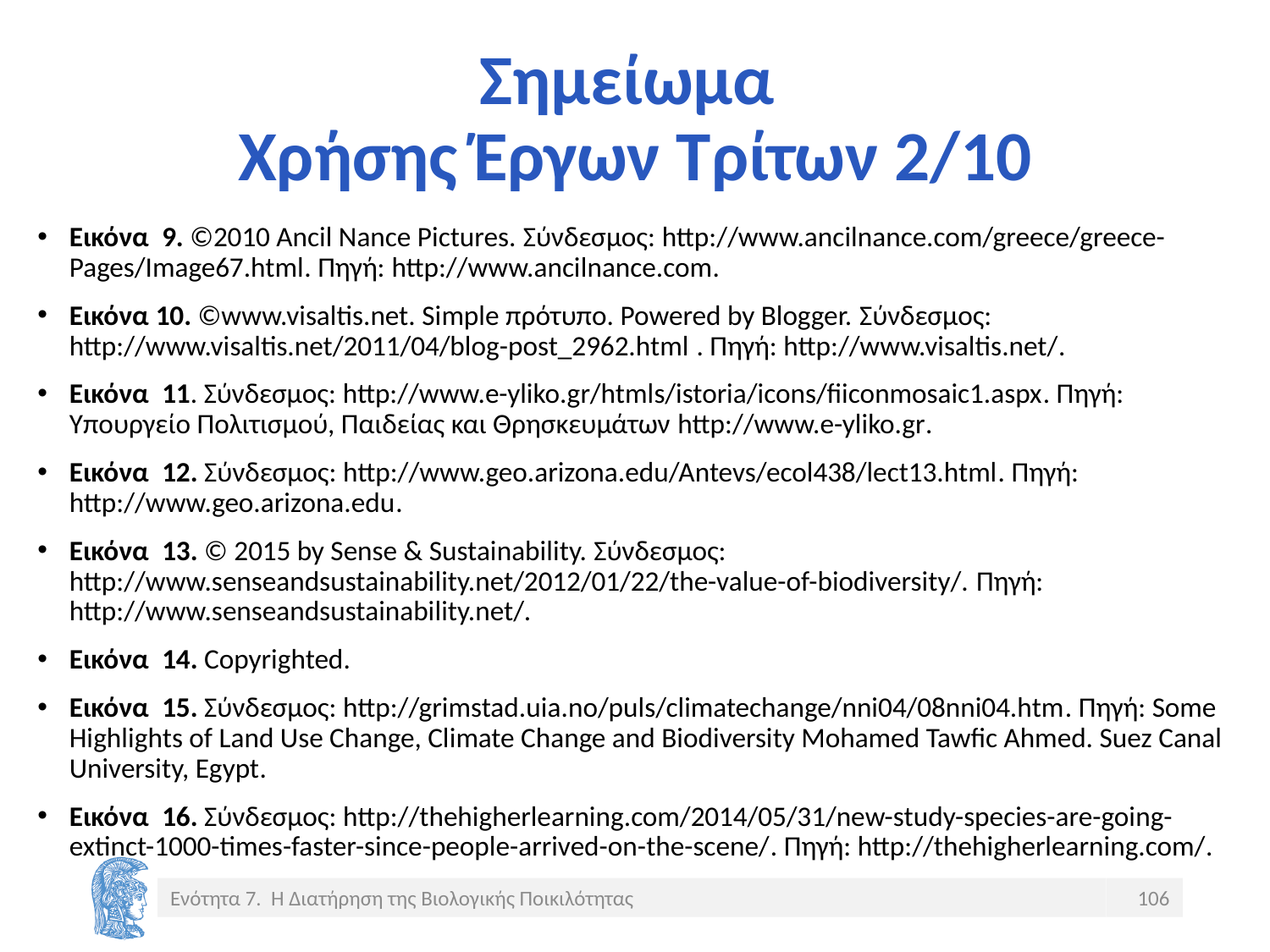

# Σημείωμα Χρήσης Έργων Τρίτων 2/10
Εικόνα  9. ©2010 Ancil Nance Pictures. Σύνδεσμος: http://www.ancilnance.com/greece/greece-Pages/Image67.html. Πηγή: http://www.ancilnance.com.
Εικόνα 10. ©www.visaltis.net. Simple πρότυπο. Powered by Blogger. Σύνδεσμος: http://www.visaltis.net/2011/04/blog-post_2962.html . Πηγή: http://www.visaltis.net/.
Εικόνα  11. Σύνδεσμος: http://www.e-yliko.gr/htmls/istoria/icons/fiiconmosaic1.aspx. Πηγή: Yπουργείο Πολιτισμού, Παιδείας και Θρησκευμάτων http://www.e-yliko.gr.
Εικόνα  12. Σύνδεσμος: http://www.geo.arizona.edu/Antevs/ecol438/lect13.html. Πηγή: http://www.geo.arizona.edu.
Εικόνα  13. © 2015 by Sense & Sustainability. Σύνδεσμος: http://www.senseandsustainability.net/2012/01/22/the-value-of-biodiversity/. Πηγή: http://www.senseandsustainability.net/.
Εικόνα  14. Copyrighted.
Εικόνα  15. Σύνδεσμος: http://grimstad.uia.no/puls/climatechange/nni04/08nni04.htm. Πηγή: Some Highlights of Land Use Change, Climate Change and Biodiversity Mohamed Tawfic Ahmed. Suez Canal University, Egypt.
Εικόνα  16. Σύνδεσμος: http://thehigherlearning.com/2014/05/31/new-study-species-are-going-extinct-1000-times-faster-since-people-arrived-on-the-scene/. Πηγή: http://thehigherlearning.com/.

Ενότητα 7.  Η Διατήρηση της Βιολογικής Ποικιλότητας
106